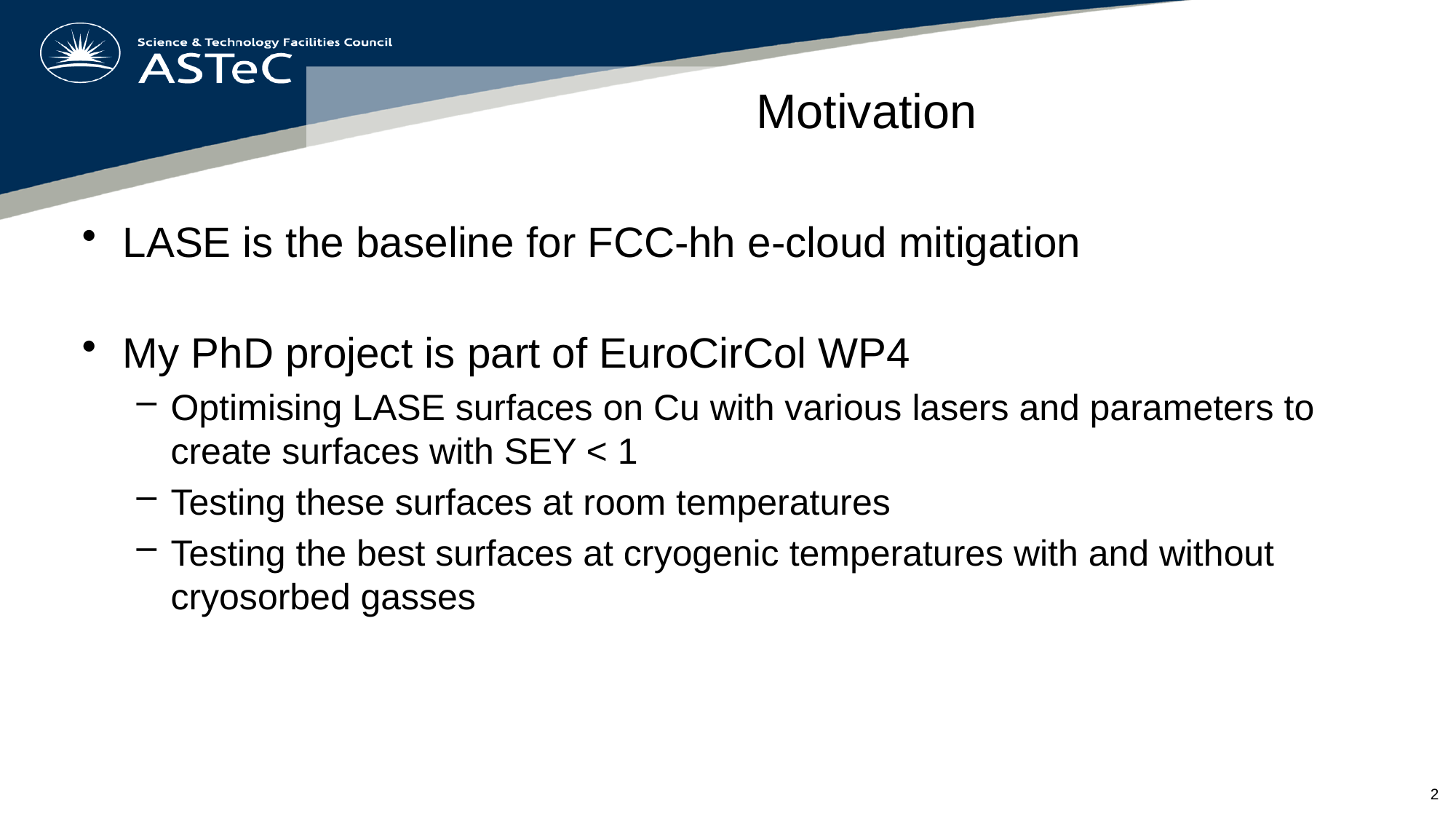

# Motivation
LASE is the baseline for FCC-hh e-cloud mitigation
My PhD project is part of EuroCirCol WP4
Optimising LASE surfaces on Cu with various lasers and parameters to create surfaces with SEY < 1
Testing these surfaces at room temperatures
Testing the best surfaces at cryogenic temperatures with and without cryosorbed gasses
2